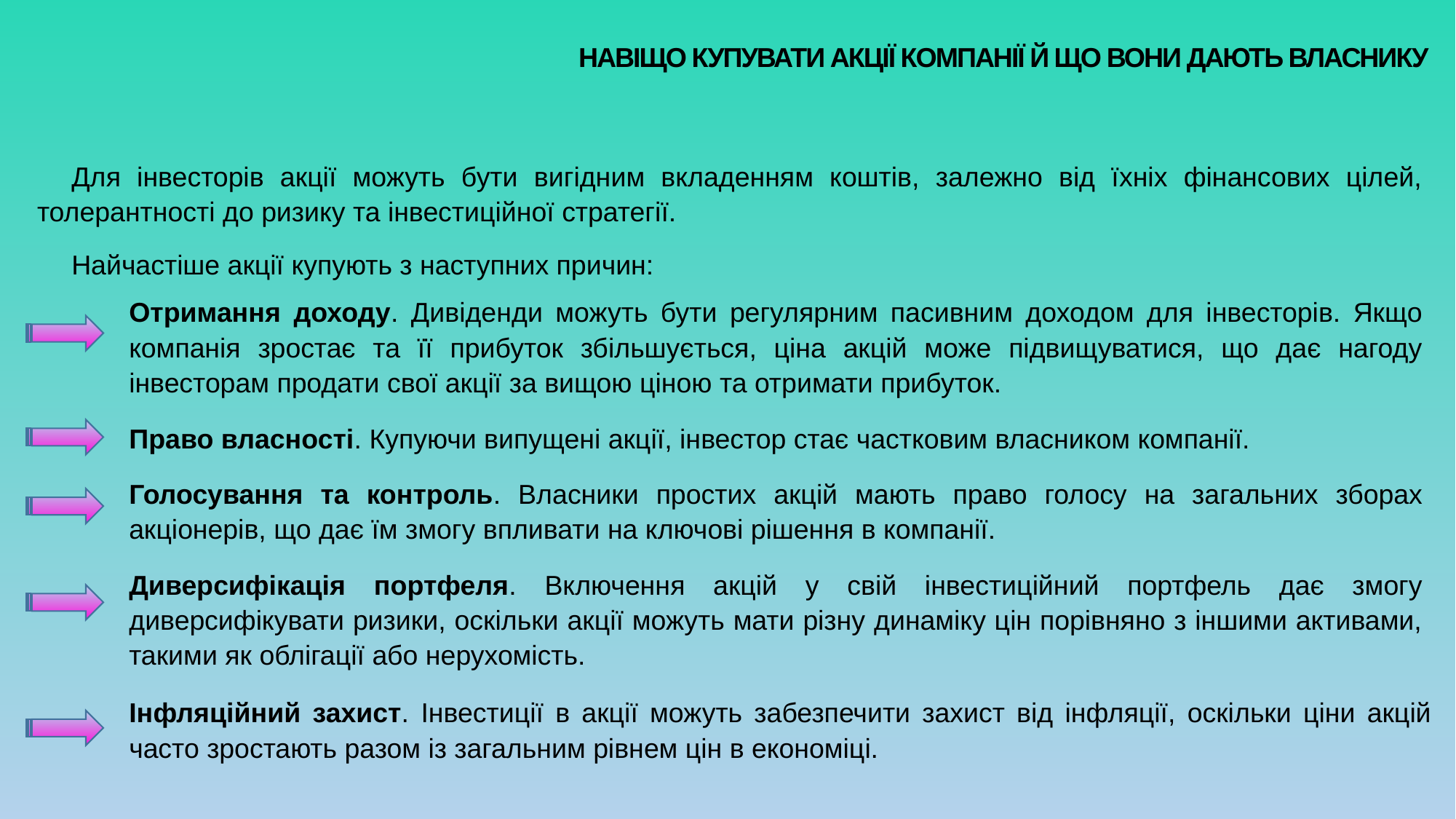

Навіщо купувати акції компанії й що вони дають власнику
Для інвесторів акції можуть бути вигідним вкладенням коштів, залежно від їхніх фінансових цілей, толерантності до ризику та інвестиційної стратегії.
Найчастіше акції купують з наступних причин:
Отримання доходу. Дивіденди можуть бути регулярним пасивним доходом для інвесторів. Якщо компанія зростає та її прибуток збільшується, ціна акцій може підвищуватися, що дає нагоду інвесторам продати свої акції за вищою ціною та отримати прибуток.

Право власності. Купуючи випущені акції, інвестор стає частковим власником компанії.

Голосування та контроль. Власники простих акцій мають право голосу на загальних зборах акціонерів, що дає їм змогу впливати на ключові рішення в компанії.

Диверсифікація портфеля. Включення акцій у свій інвестиційний портфель дає змогу диверсифікувати ризики, оскільки акції можуть мати різну динаміку цін порівняно з іншими активами, такими як облігації або нерухомість.

Інфляційний захист. Інвестиції в акції можуть забезпечити захист від інфляції, оскільки ціни акцій часто зростають разом із загальним рівнем цін в економіці.